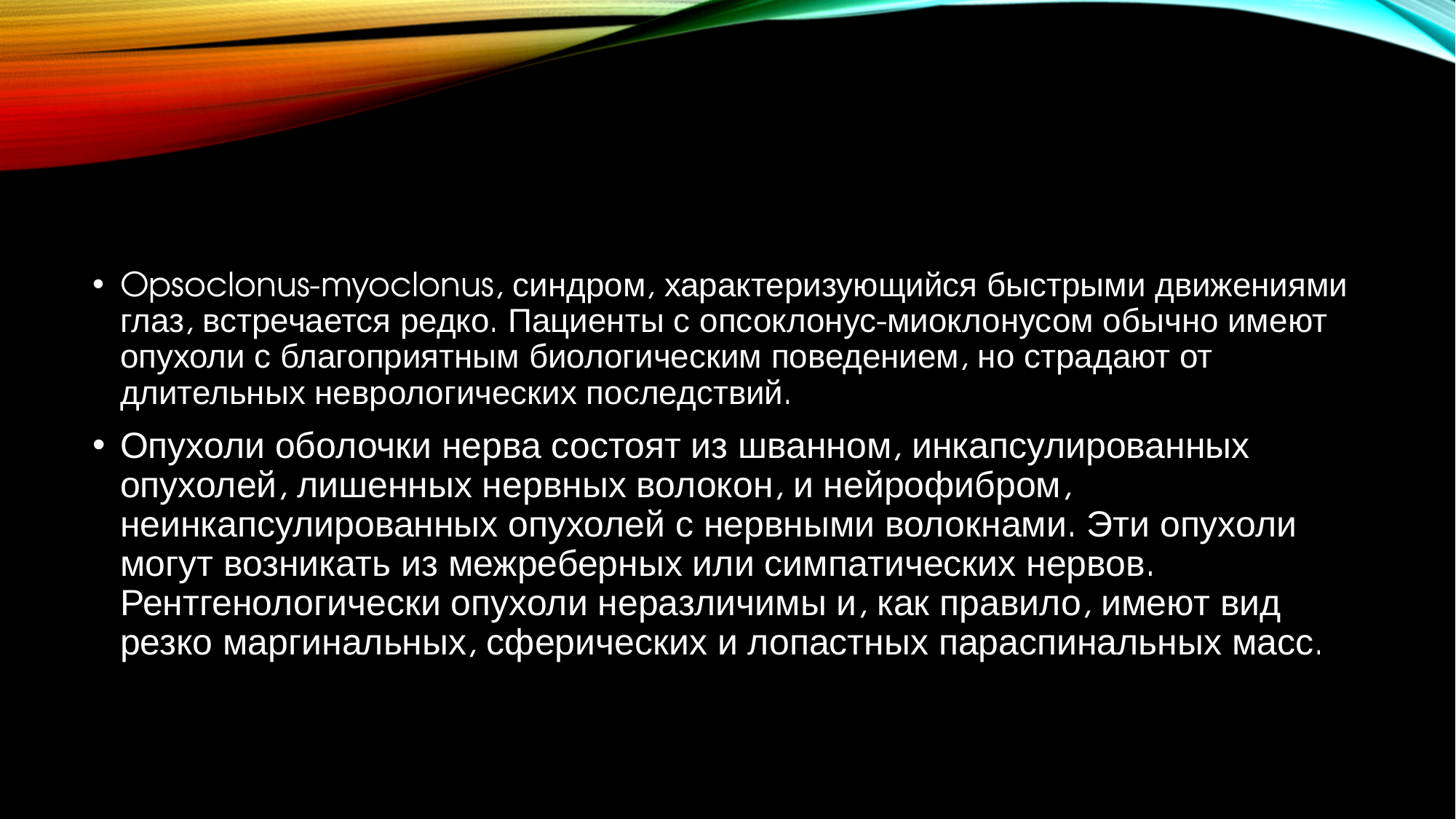

#
Opsoclonus-myoclonus, синдром, характеризующийся быстрыми движениями глаз, встречается редко. Пациенты с опсоклонус-миоклонусом обычно имеют опухоли с благоприятным биологическим поведением, но страдают от длительных неврологических последствий.
Опухоли оболочки нерва состоят из шванном, инкапсулированных опухолей, лишенных нервных волокон, и нейрофибром, неинкапсулированных опухолей с нервными волокнами. Эти опухоли могут возникать из межреберных или симпатических нервов. Рентгенологически опухоли неразличимы и, как правило, имеют вид резко маргинальных, сферических и лопастных параспинальных масс.